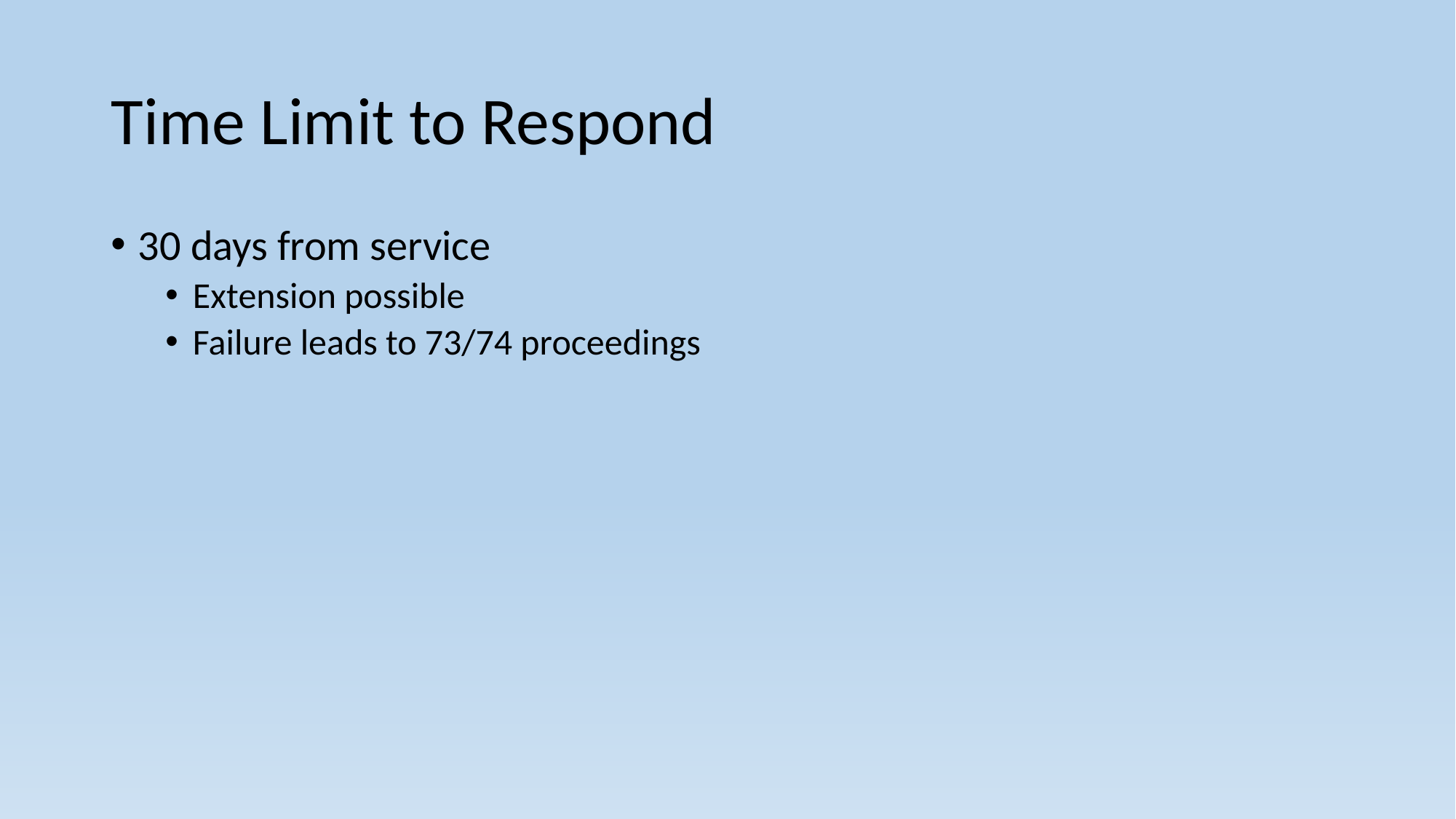

# Time Limit to Respond
30 days from service
Extension possible
Failure leads to 73/74 proceedings